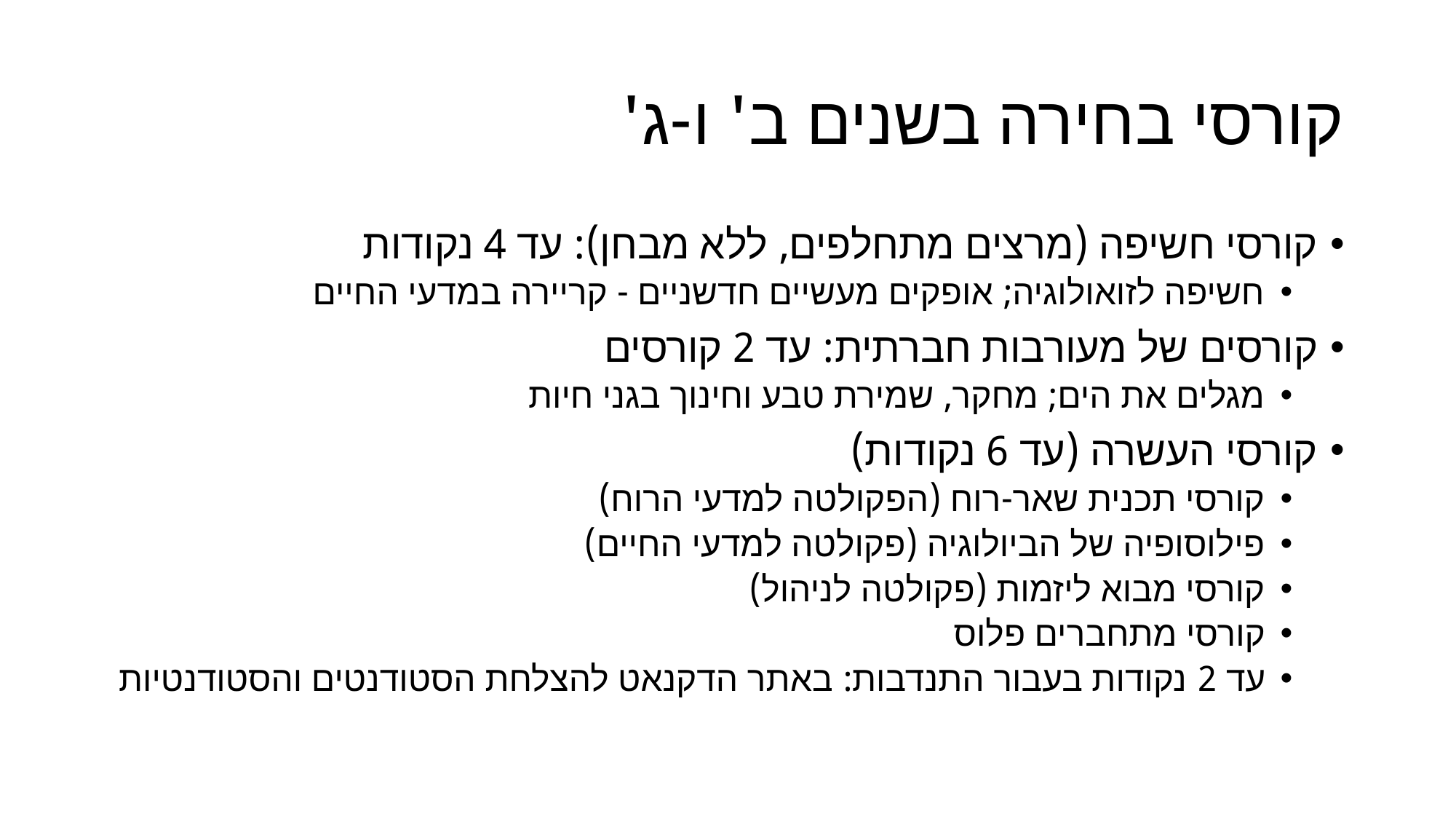

# קורסי בחירה בשנים ב' ו-ג'
קורסי חשיפה (מרצים מתחלפים, ללא מבחן): עד 4 נקודות
חשיפה לזואולוגיה; אופקים מעשיים חדשניים - קריירה במדעי החיים
קורסים של מעורבות חברתית: עד 2 קורסים
מגלים את הים; מחקר, שמירת טבע וחינוך בגני חיות
קורסי העשרה (עד 6 נקודות)
קורסי תכנית שאר-רוח (הפקולטה למדעי הרוח)
פילוסופיה של הביולוגיה (פקולטה למדעי החיים)
קורסי מבוא ליזמות (פקולטה לניהול)
קורסי מתחברים פלוס
עד 2 נקודות בעבור התנדבות: באתר הדקנאט להצלחת הסטודנטים והסטודנטיות